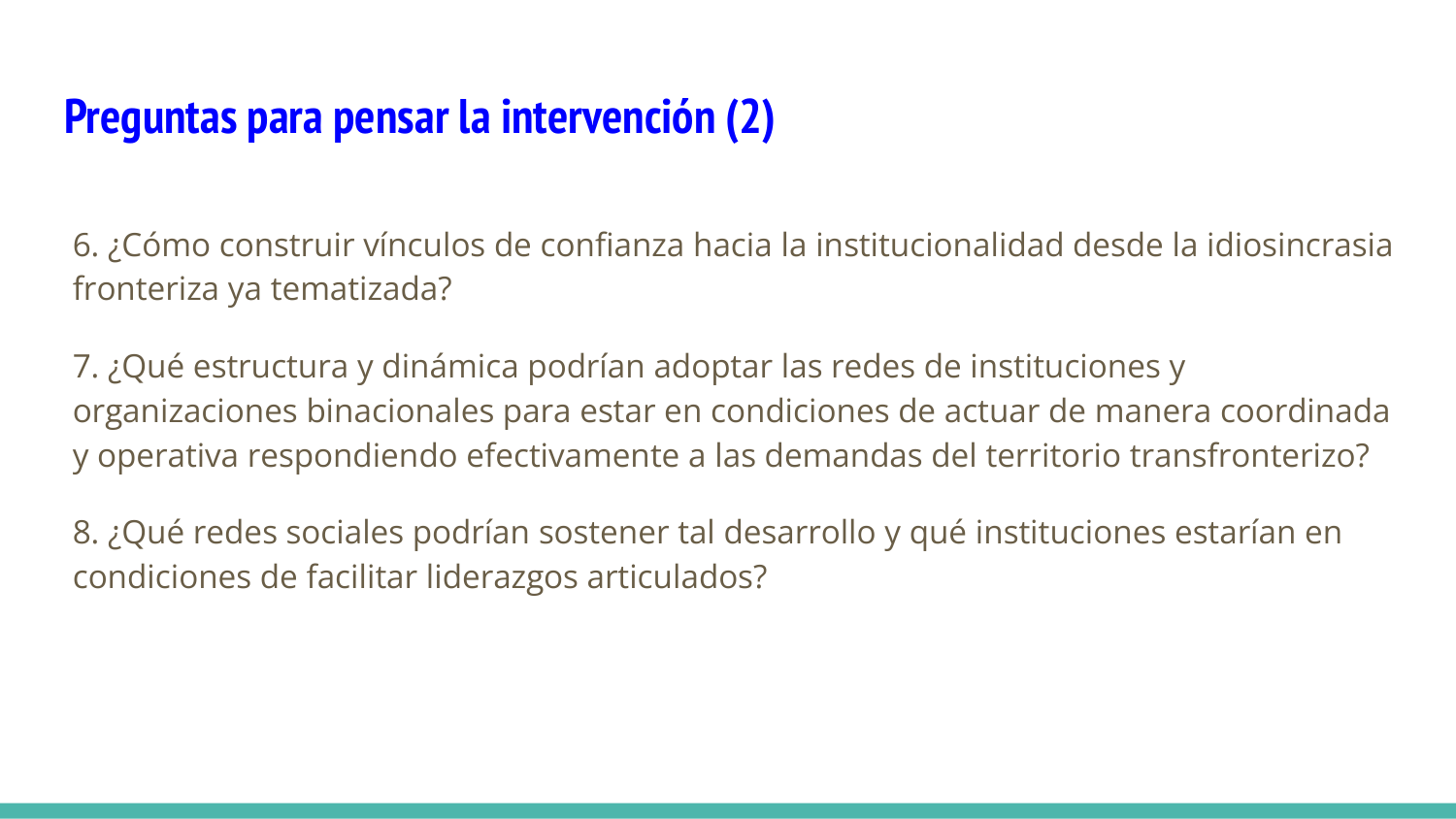

# Preguntas para pensar la intervención (2)
6. ¿Cómo construir vínculos de confianza hacia la institucionalidad desde la idiosincrasia fronteriza ya tematizada?
7. ¿Qué estructura y dinámica podrían adoptar las redes de instituciones y organizaciones binacionales para estar en condiciones de actuar de manera coordinada y operativa respondiendo efectivamente a las demandas del territorio transfronterizo?
8. ¿Qué redes sociales podrían sostener tal desarrollo y qué instituciones estarían en condiciones de facilitar liderazgos articulados?